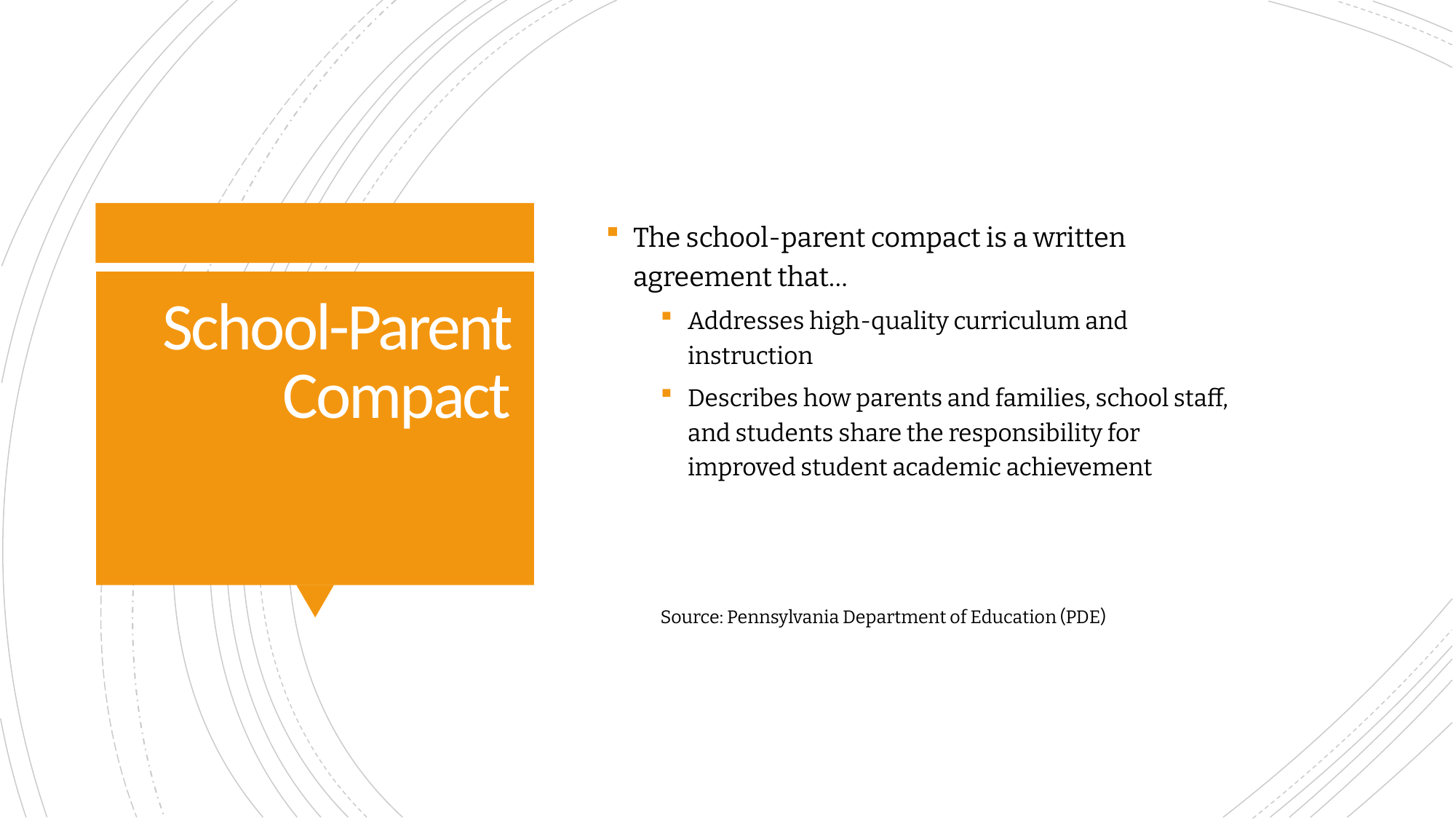

# School-Parent Compact
The school-parent compact is a written agreement that…
Addresses high-quality curriculum and instruction
Describes how parents and families, school staff, and students share the responsibility for improved student academic achievement

Source: Pennsylvania Department of Education (PDE)